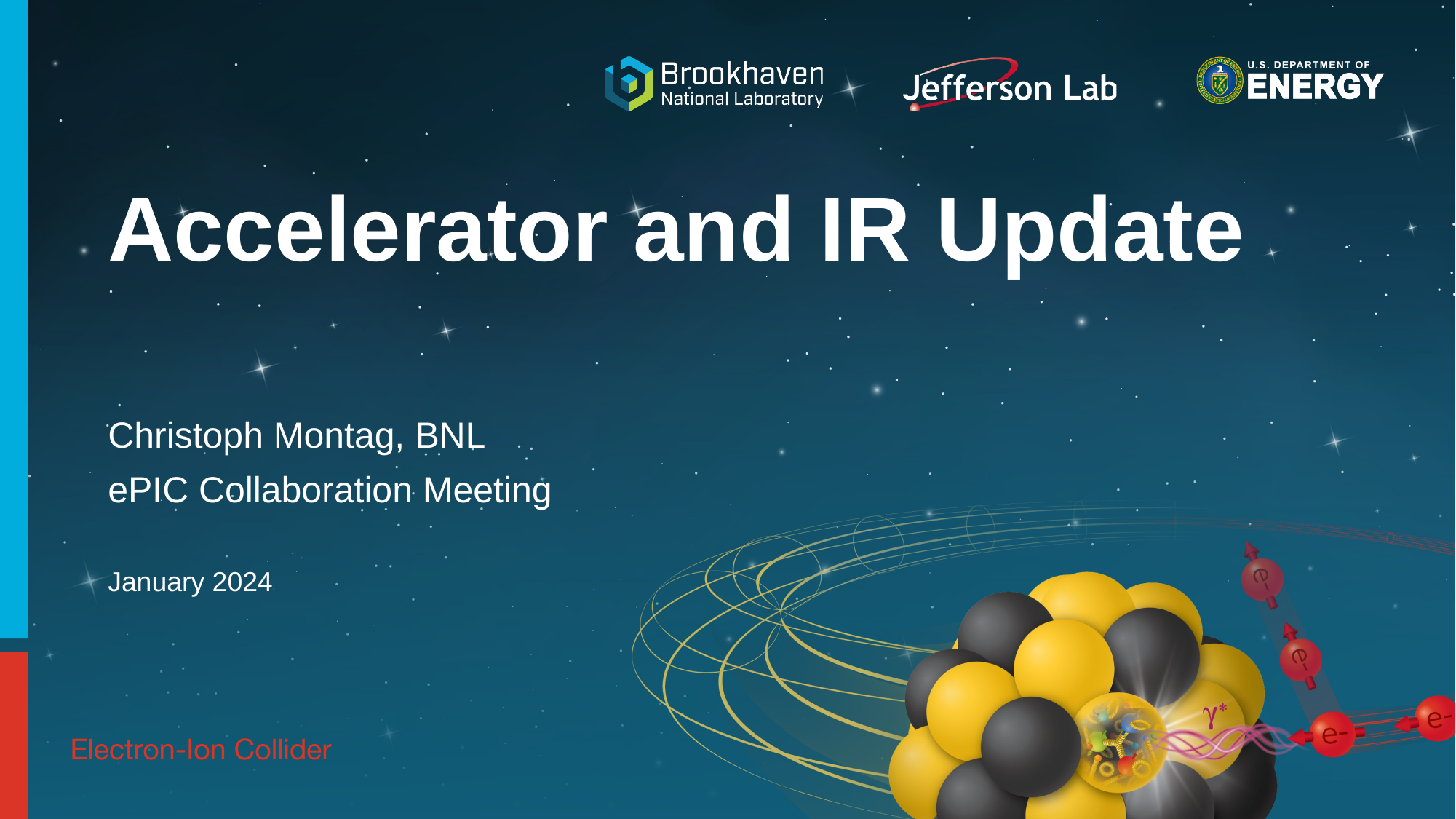

# Accelerator and IR Update
Christoph Montag, BNL
ePIC Collaboration Meeting
January 2024